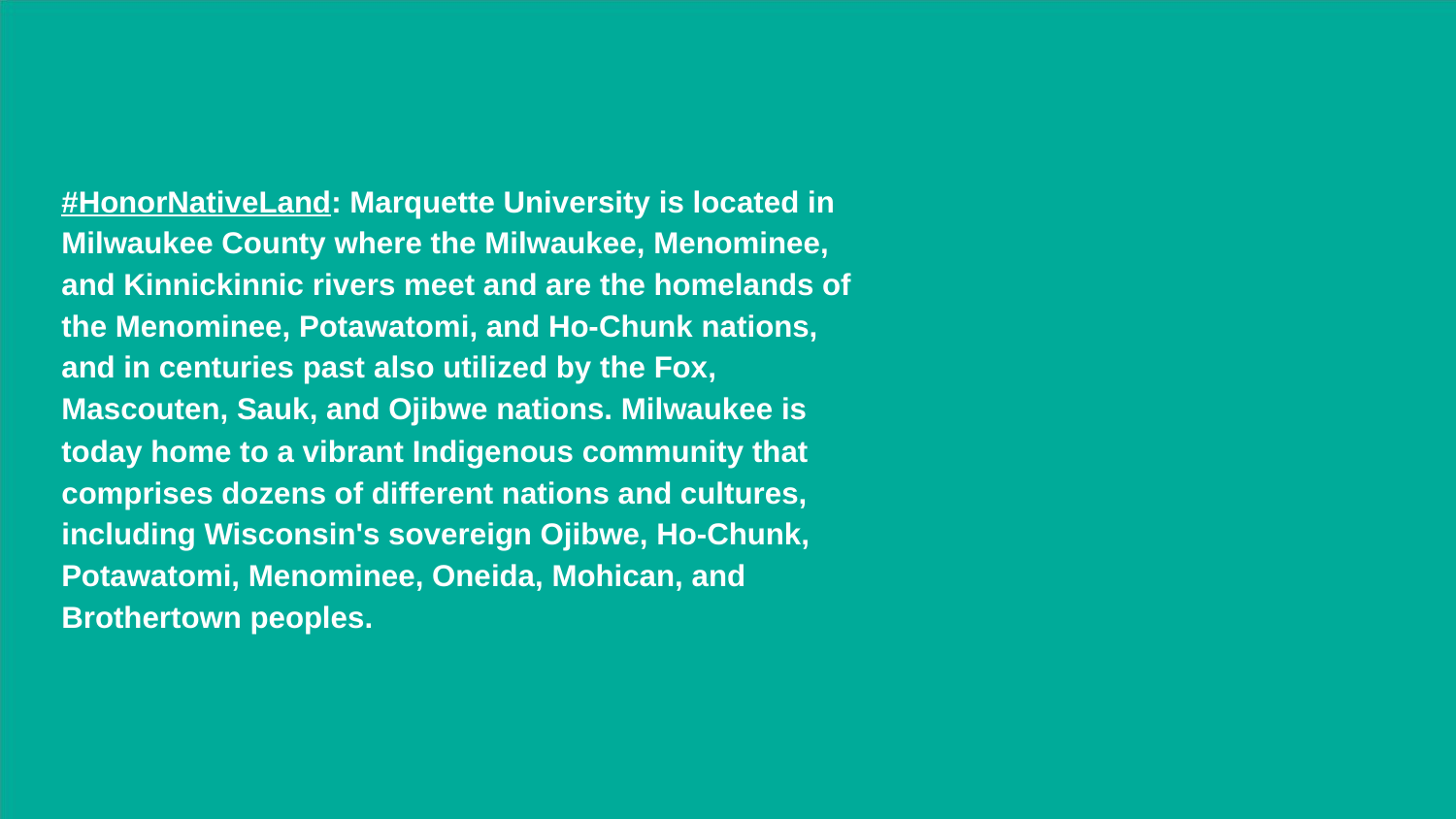

#HonorNativeLand: Marquette University is located in
Milwaukee County where the Milwaukee, Menominee,
and Kinnickinnic rivers meet and are the homelands of
the Menominee, Potawatomi, and Ho-Chunk nations,
and in centuries past also utilized by the Fox,
Mascouten, Sauk, and Ojibwe nations. Milwaukee is
today home to a vibrant Indigenous community that
comprises dozens of different nations and cultures,
including Wisconsin's sovereign Ojibwe, Ho-Chunk,
Potawatomi, Menominee, Oneida, Mohican, and
Brothertown peoples.